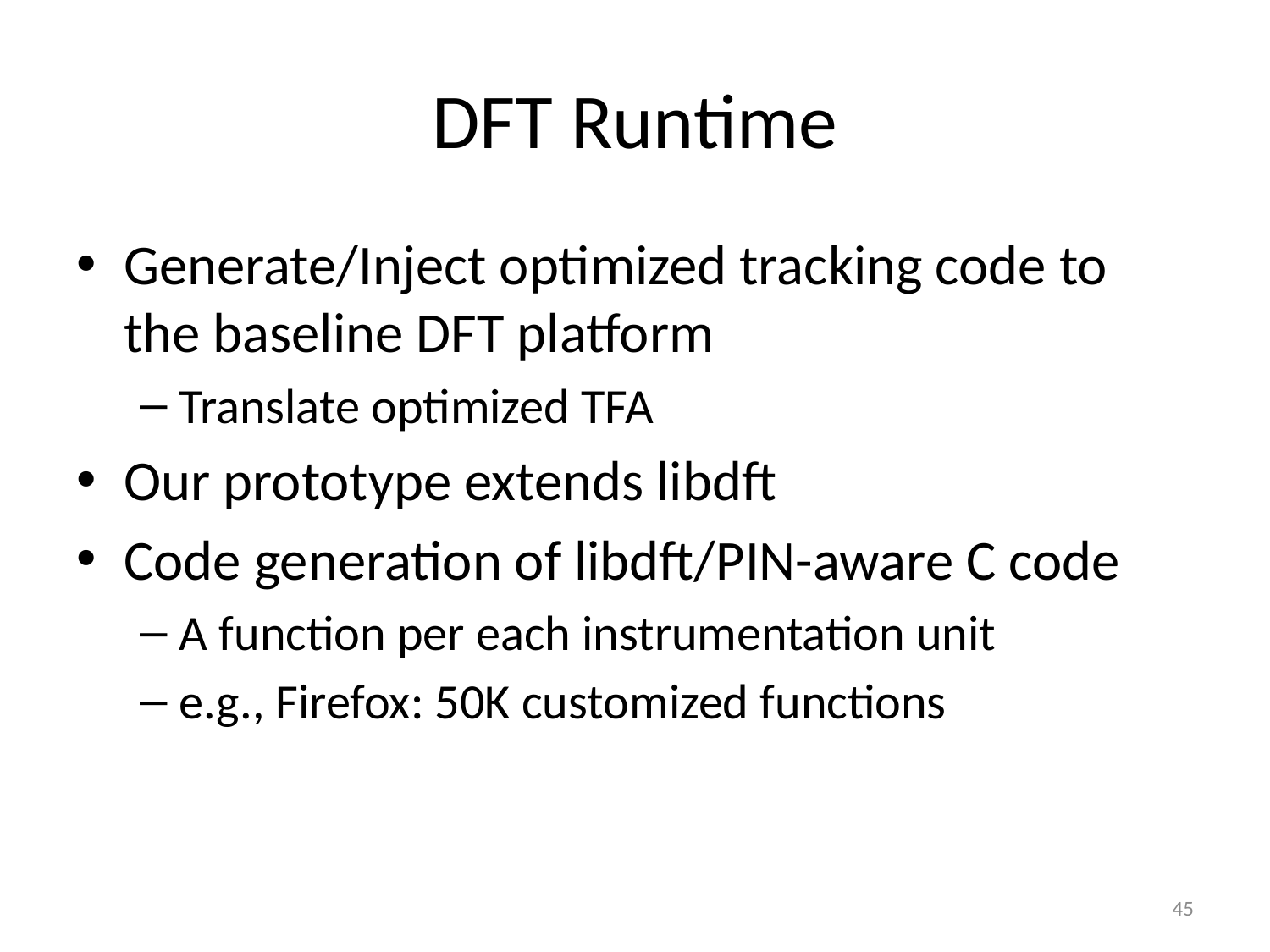

# DFT Runtime
Generate/Inject optimized tracking code to the baseline DFT platform
Translate optimized TFA
Our prototype extends libdft
Code generation of libdft/PIN-aware C code
A function per each instrumentation unit
e.g., Firefox: 50K customized functions
45